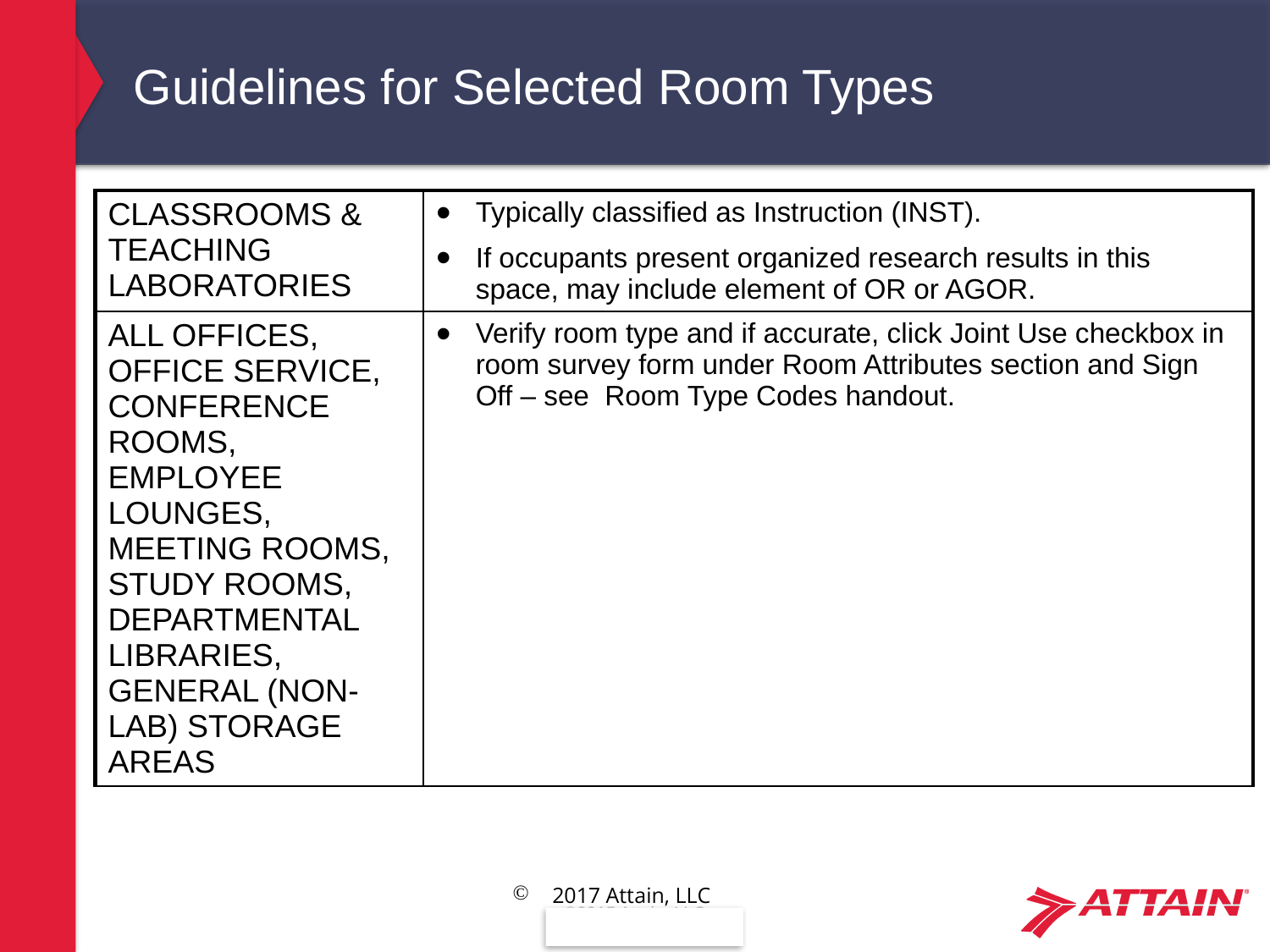

# Guidelines for Selected Room Types
| CLASSROOMS & TEACHING LABORATORIES | Typically classified as Instruction (INST). If occupants present organized research results in this space, may include element of OR or AGOR. |
| --- | --- |
| ALL OFFICES, OFFICE SERVICE, CONFERENCE ROOMS, EMPLOYEE LOUNGES, MEETING ROOMS, STUDY ROOMS, DEPARTMENTAL LIBRARIES, GENERAL (NON-LAB) STORAGE AREAS | Verify room type and if accurate, click Joint Use checkbox in room survey form under Room Attributes section and Sign Off – see Room Type Codes handout. |
2017 Attain, LLC
36